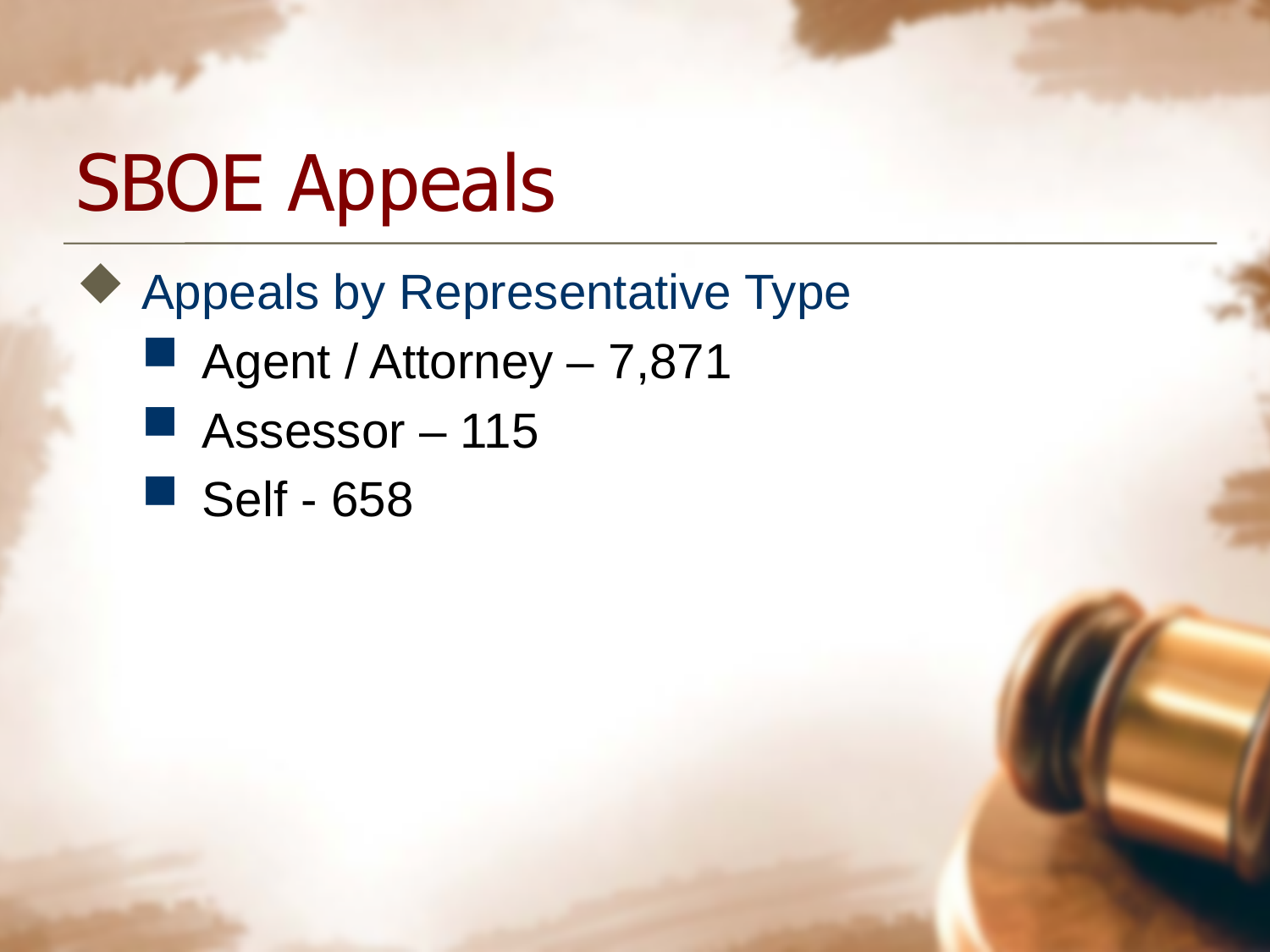

# SBOE Appeals
Appeals by Representative Type
Agent / Attorney – 7,871
Assessor – 115
Self - 658